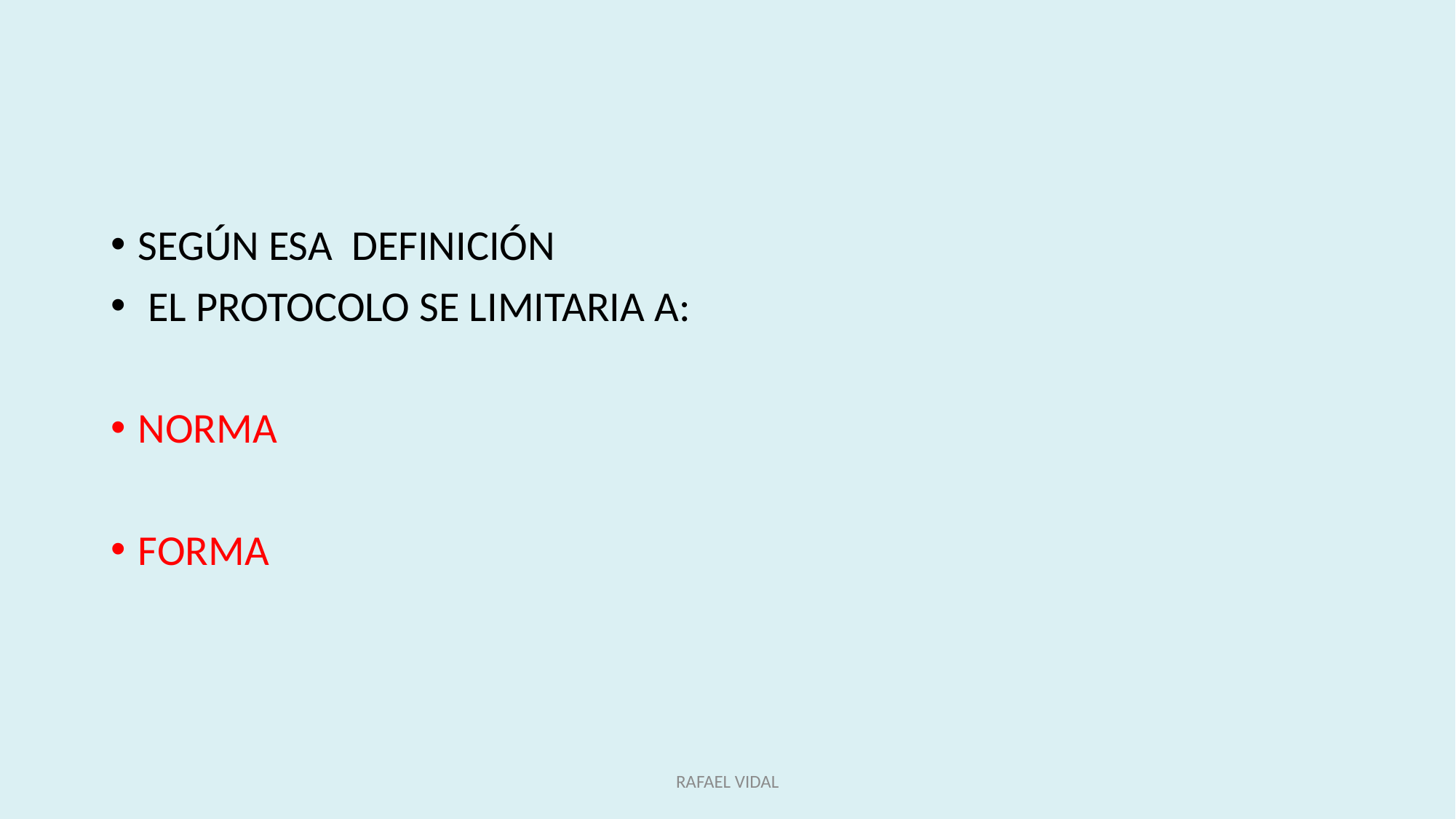

SEGÚN ESA  DEFINICIÓN
 EL PROTOCOLO SE LIMITARIA A:

NORMA

FORMA

RAFAEL VIDAL